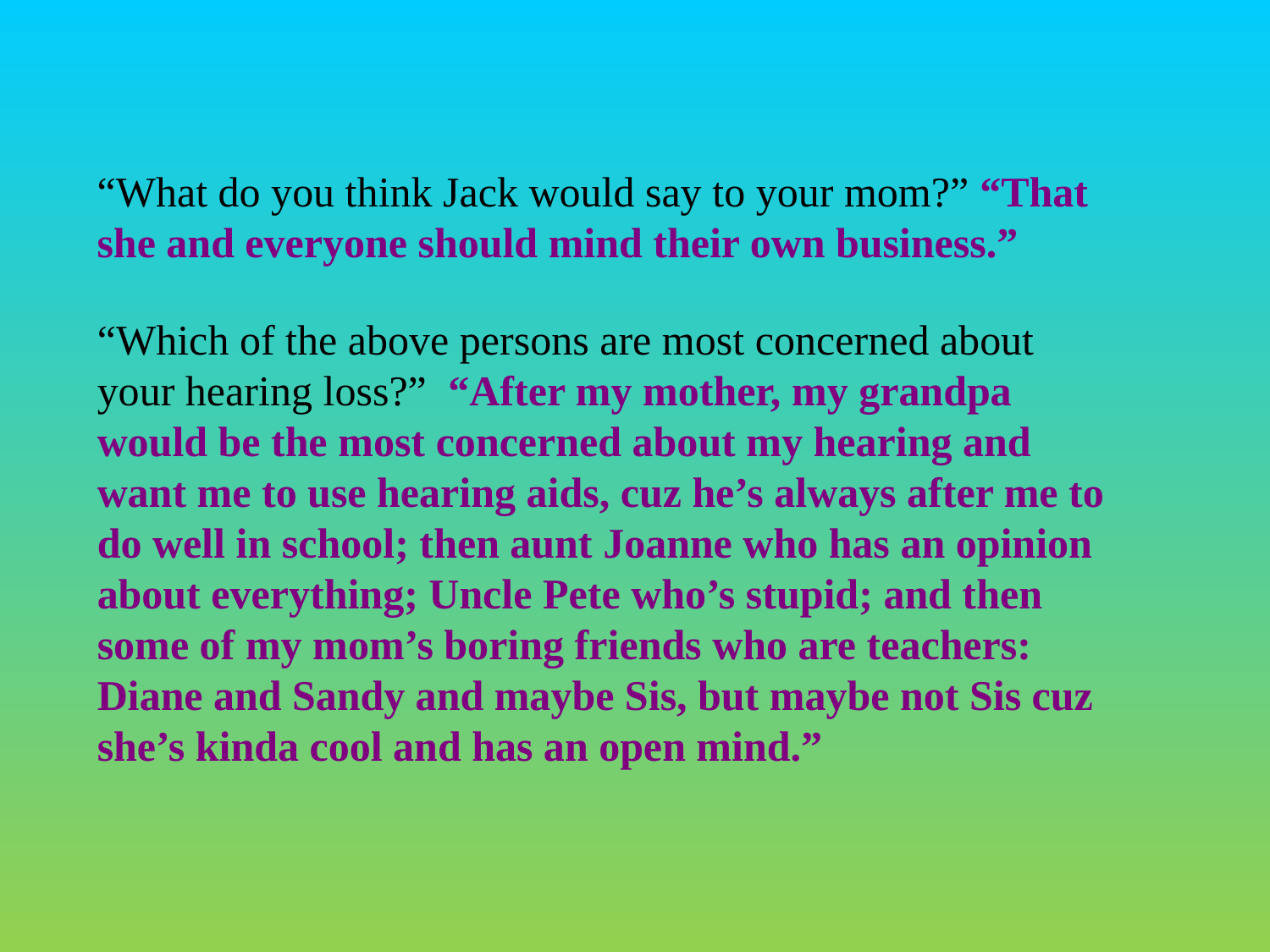

“What do you think Jack would say to your mom?” “That she and everyone should mind their own business.”
“Which of the above persons are most concerned about your hearing loss?”  “After my mother, my grandpa would be the most concerned about my hearing and want me to use hearing aids, cuz he’s always after me to do well in school; then aunt Joanne who has an opinion about everything; Uncle Pete who’s stupid; and then some of my mom’s boring friends who are teachers: Diane and Sandy and maybe Sis, but maybe not Sis cuz she’s kinda cool and has an open mind.”